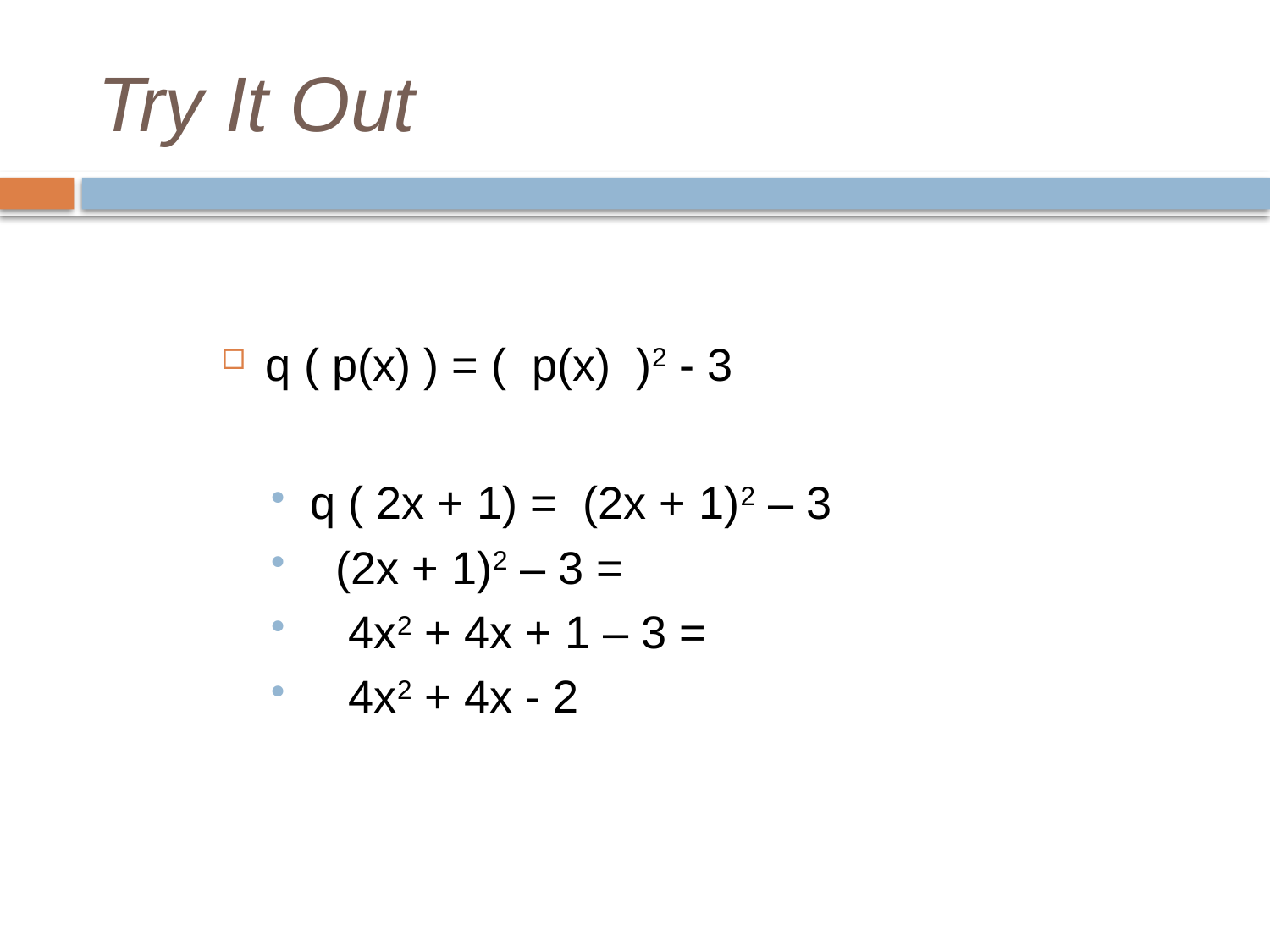

# Try It Out
q ( p(x) ) = (  p(x)  )2 - 3

q ( 2x + 1) =  (2x + 1)2 – 3
  (2x + 1)2 – 3 =
   4x2 + 4x + 1 – 3 =
   4x2 + 4x - 2